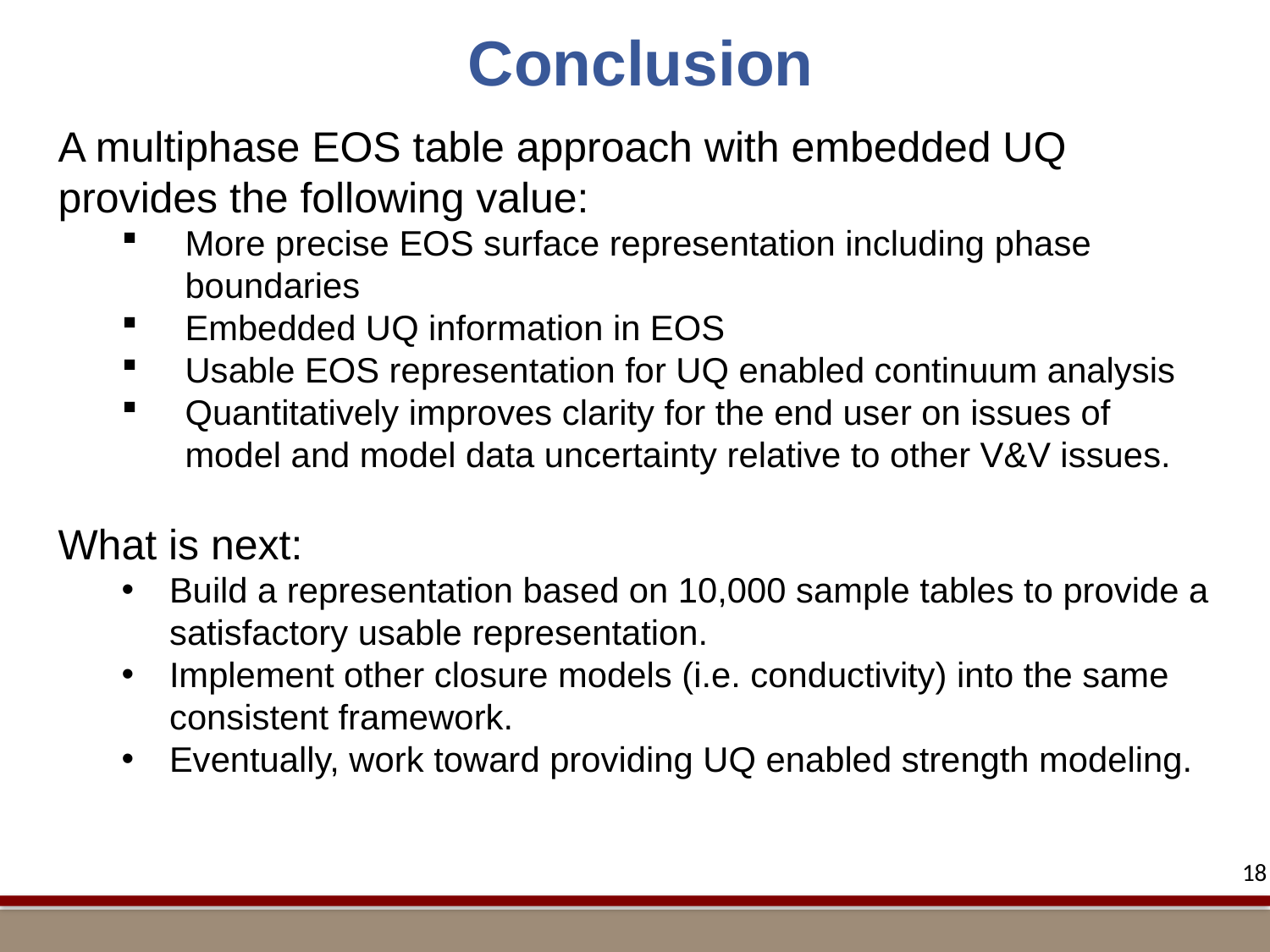

# Conclusion
A multiphase EOS table approach with embedded UQ provides the following value:
More precise EOS surface representation including phase boundaries
Embedded UQ information in EOS
Usable EOS representation for UQ enabled continuum analysis
Quantitatively improves clarity for the end user on issues of model and model data uncertainty relative to other V&V issues.

What is next:
Build a representation based on 10,000 sample tables to provide a satisfactory usable representation.
Implement other closure models (i.e. conductivity) into the same consistent framework.
Eventually, work toward providing UQ enabled strength modeling.
18